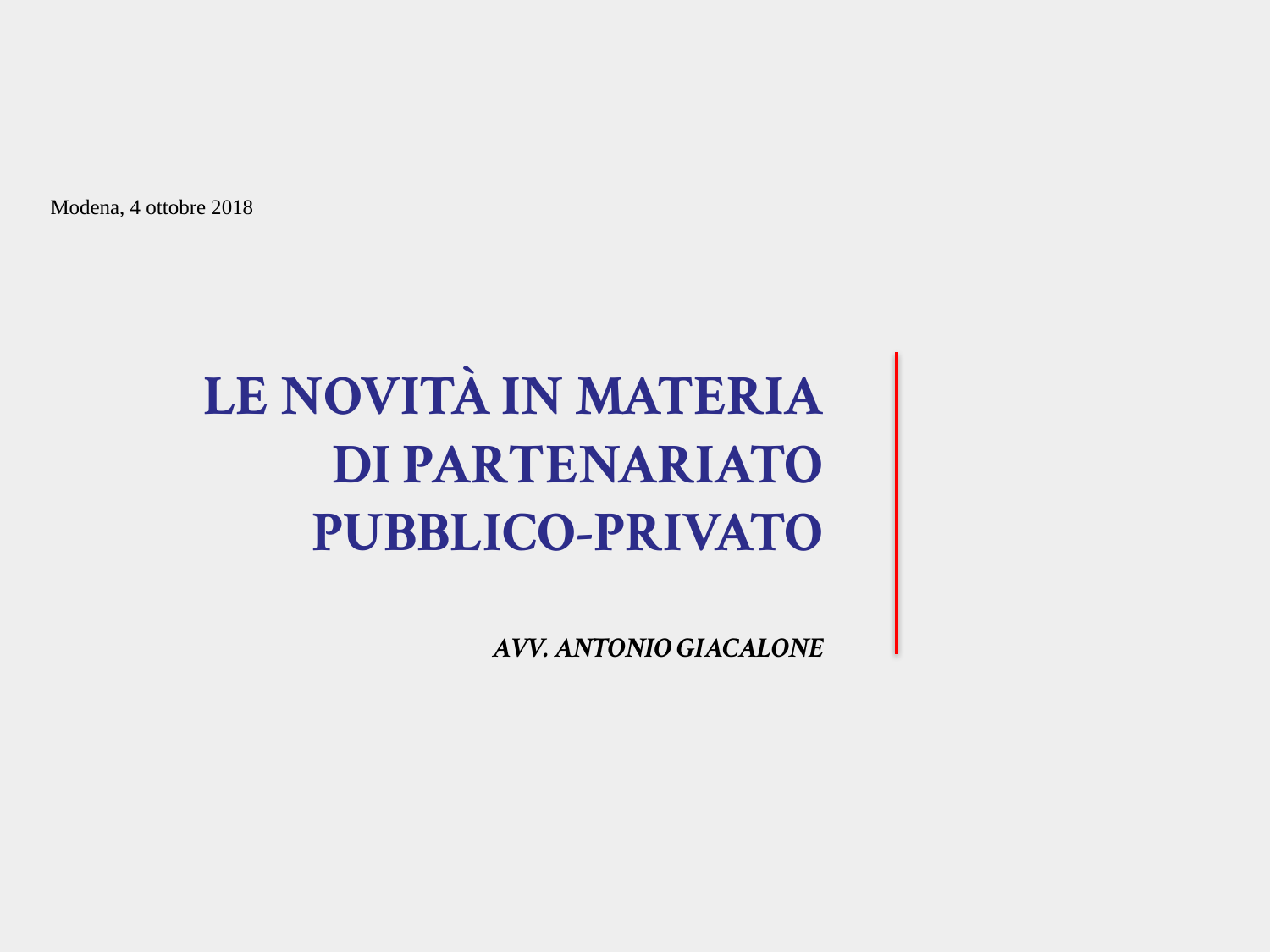

Modena, 4 ottobre 2018
Le novità in materia di partenariato pubblico-privato

Avv. Antonio Giacalone